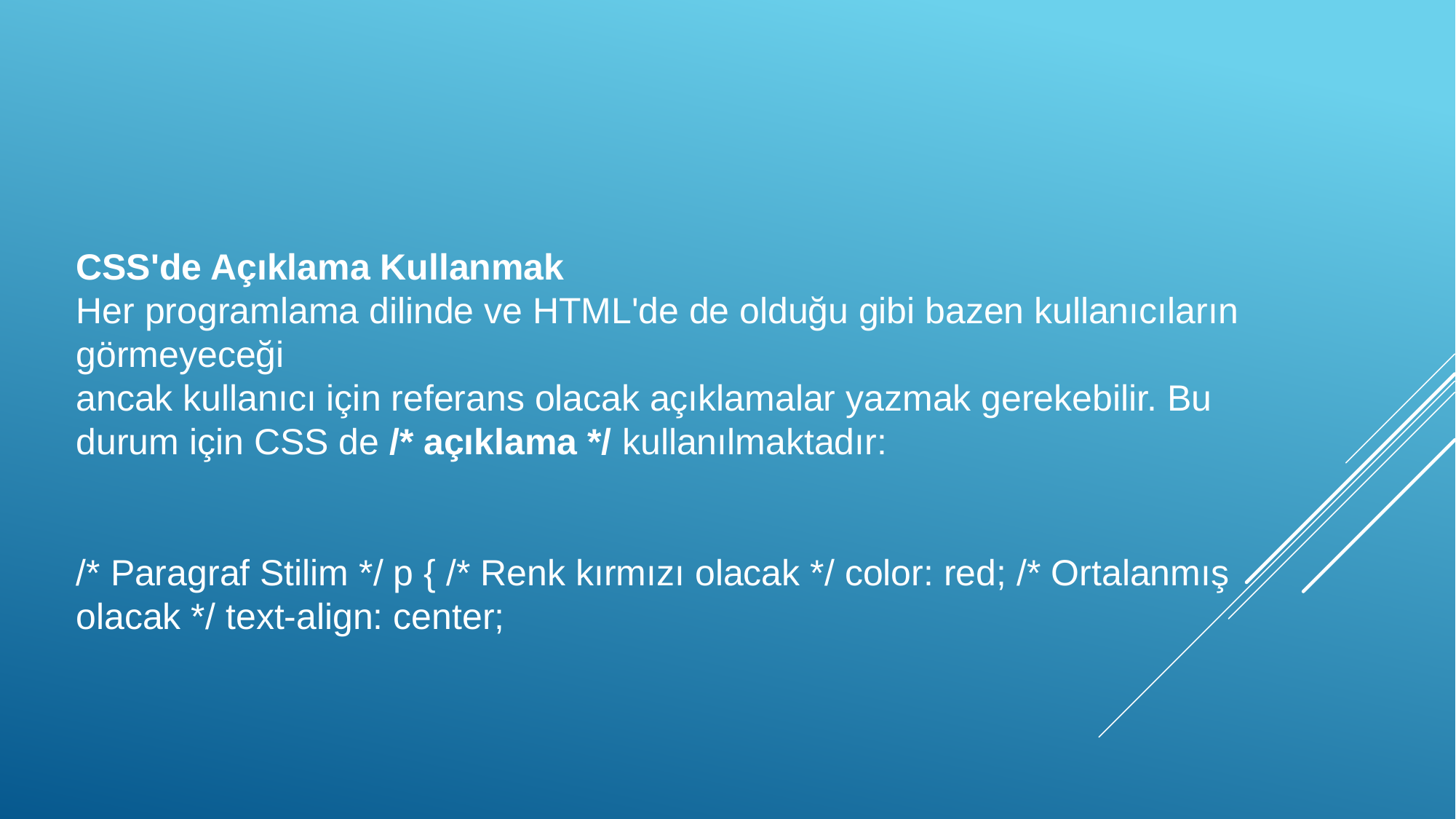

CSS'de Açıklama Kullanmak
Her programlama dilinde ve HTML'de de olduğu gibi bazen kullanıcıların görmeyeceği
ancak kullanıcı için referans olacak açıklamalar yazmak gerekebilir. Bu durum için CSS de /* açıklama */ kullanılmaktadır:
/* Paragraf Stilim */ p { /* Renk kırmızı olacak */ color: red; /* Ortalanmış olacak */ text-align: center;